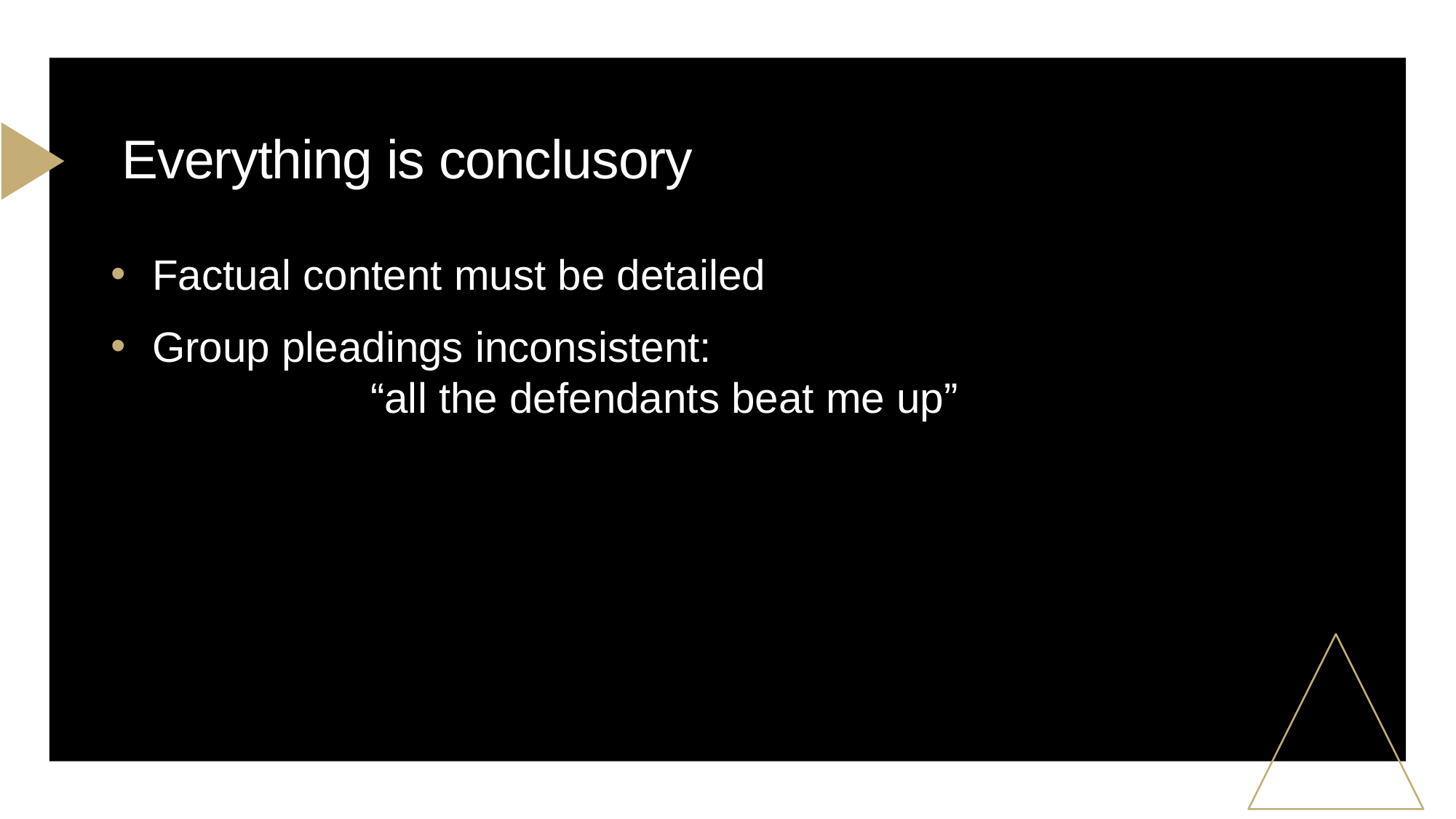

# Everything is conclusory
Factual content must be detailed
Group pleadings inconsistent:
		“all the defendants beat me up”